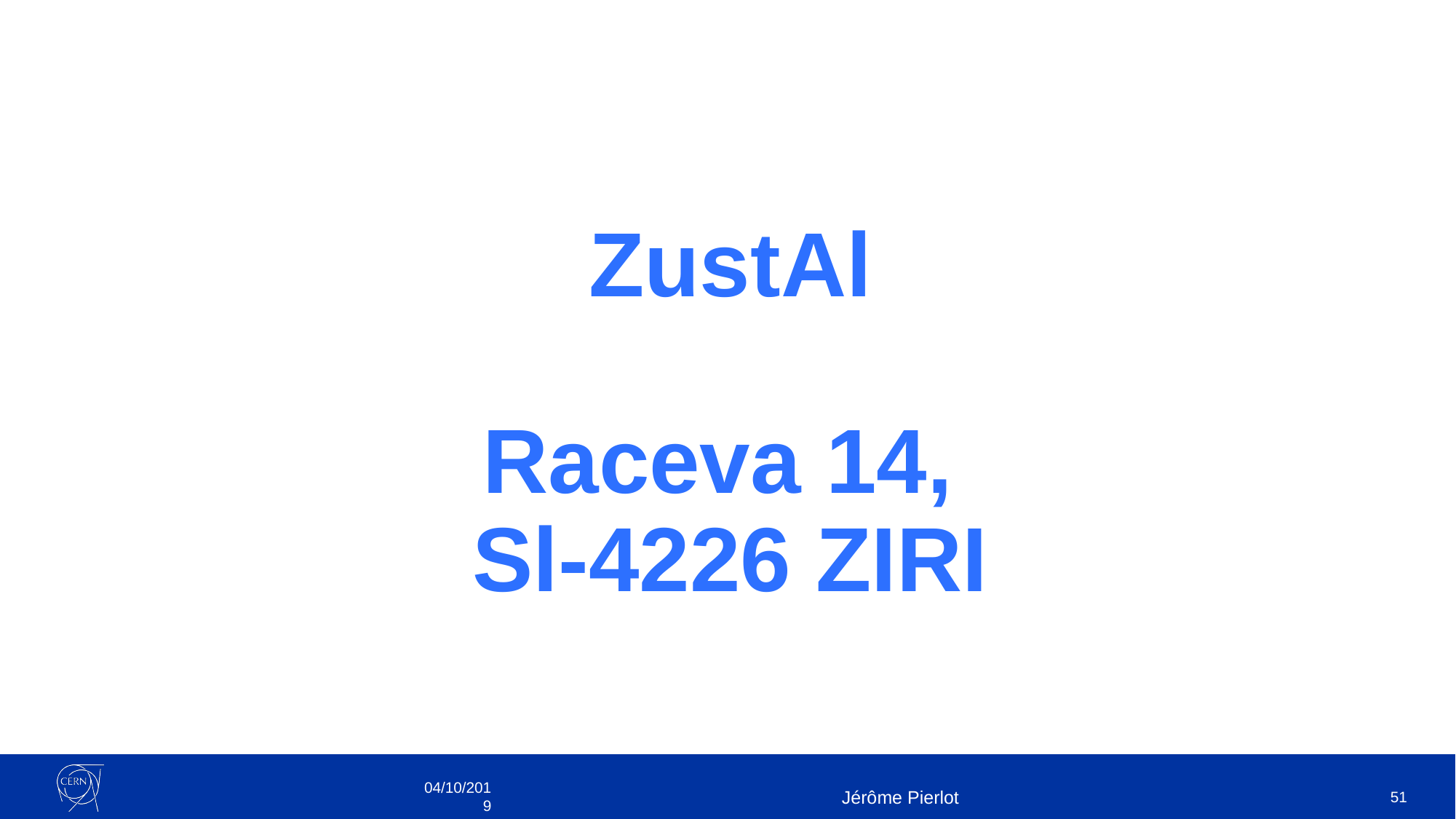

# ZustAl Raceva 14, Sl-4226 ZIRI
04/10/2019
Jérôme Pierlot
51